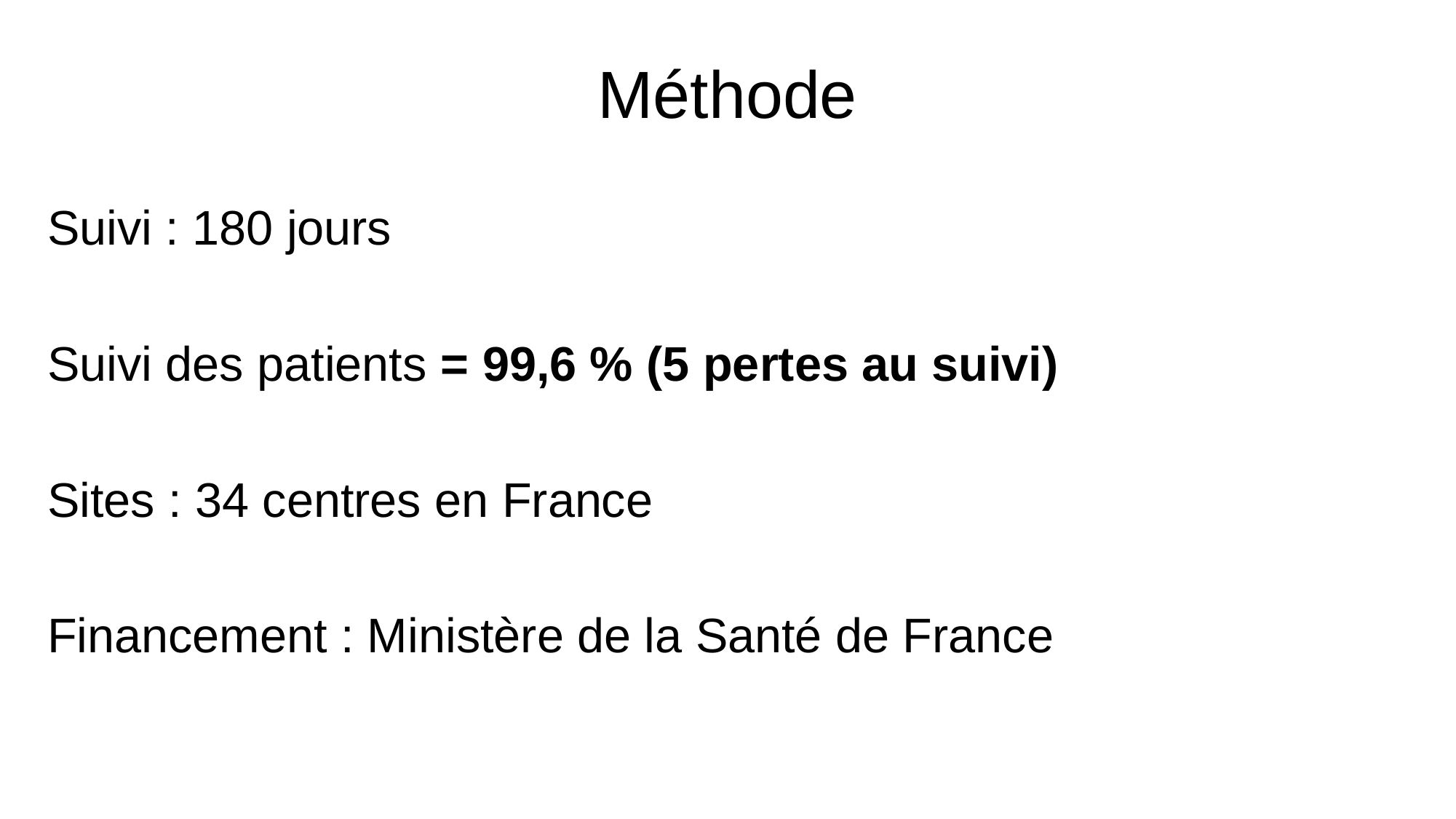

# Méthode
Suivi : 180 jours

Suivi des patients = 99,6 % (5 pertes au suivi)

Sites : 34 centres en France

Financement : Ministère de la Santé de France